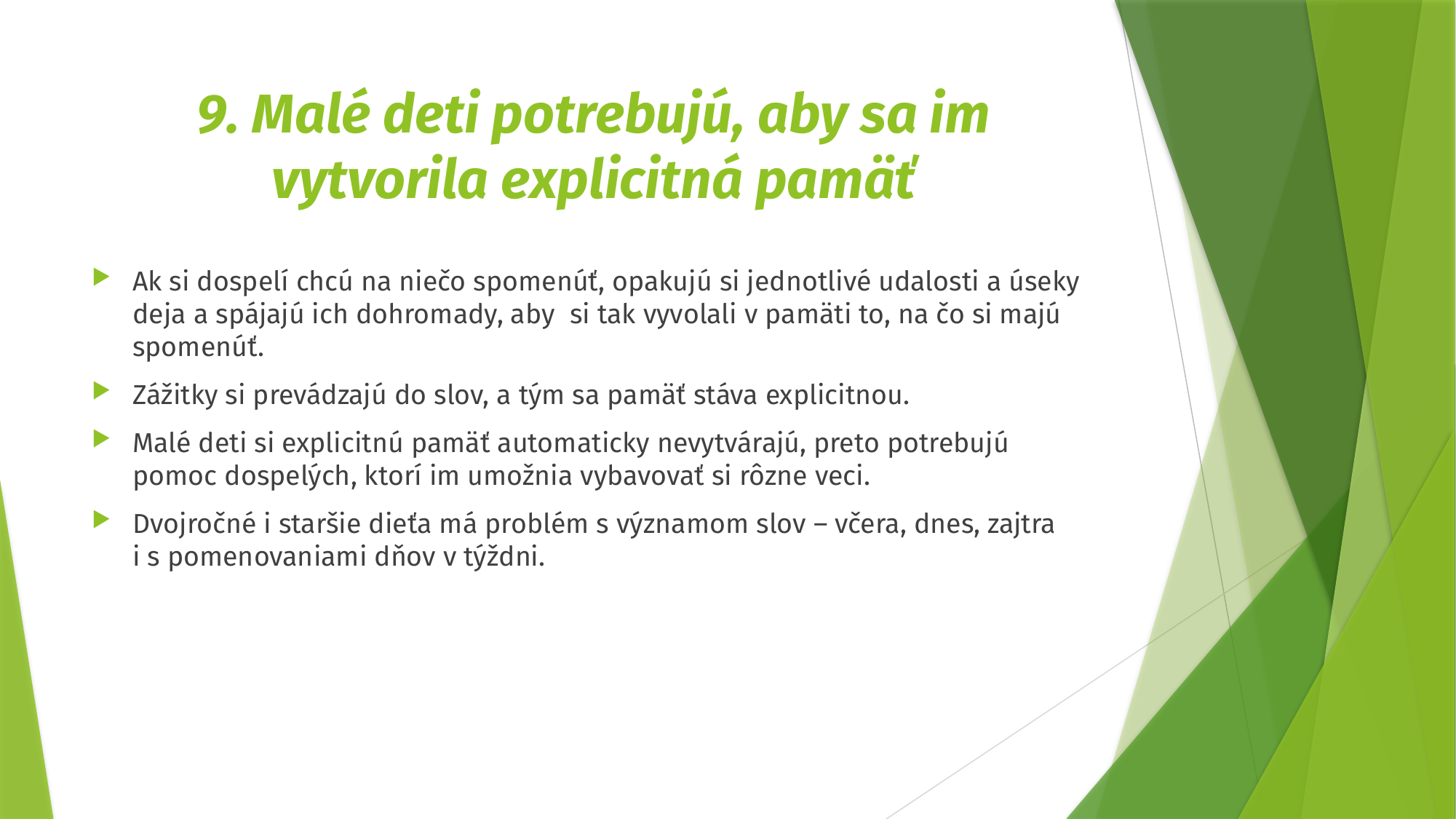

# 9. Malé deti potrebujú, aby sa im vytvorila explicitná pamäť
Ak si dospelí chcú na niečo spomenúť, opakujú si jednotlivé udalosti a úseky deja a spájajú ich dohromady, aby  si tak vyvolali v pamäti to, na čo si majú spomenúť.
Zážitky si prevádzajú do slov, a tým sa pamäť stáva explicitnou.
Malé deti si explicitnú pamäť automaticky nevytvárajú, preto potrebujú pomoc dospelých, ktorí im umožnia vybavovať si rôzne veci.
Dvojročné i staršie dieťa má problém s významom slov – včera, dnes, zajtra i s pomenovaniami dňov v týždni.